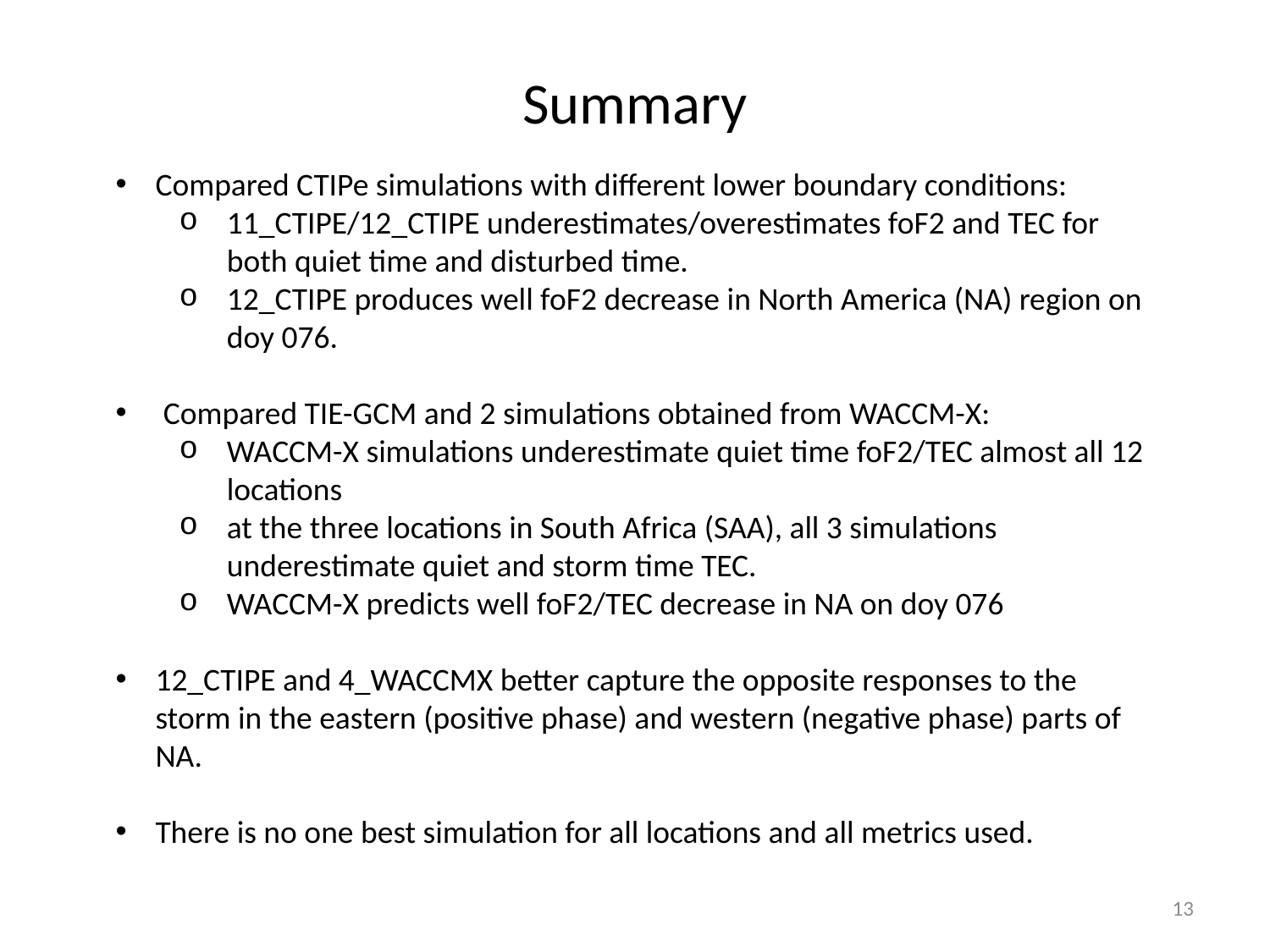

# Summary
Compared CTIPe simulations with different lower boundary conditions:
11_CTIPE/12_CTIPE underestimates/overestimates foF2 and TEC for both quiet time and disturbed time.
12_CTIPE produces well foF2 decrease in North America (NA) region on doy 076.

Compared TIE-GCM and 2 simulations obtained from WACCM-X:
WACCM-X simulations underestimate quiet time foF2/TEC almost all 12 locations
at the three locations in South Africa (SAA), all 3 simulations underestimate quiet and storm time TEC.
WACCM-X predicts well foF2/TEC decrease in NA on doy 076

12_CTIPE and 4_WACCMX better capture the opposite responses to the storm in the eastern (positive phase) and western (negative phase) parts of NA.

There is no one best simulation for all locations and all metrics used.
13